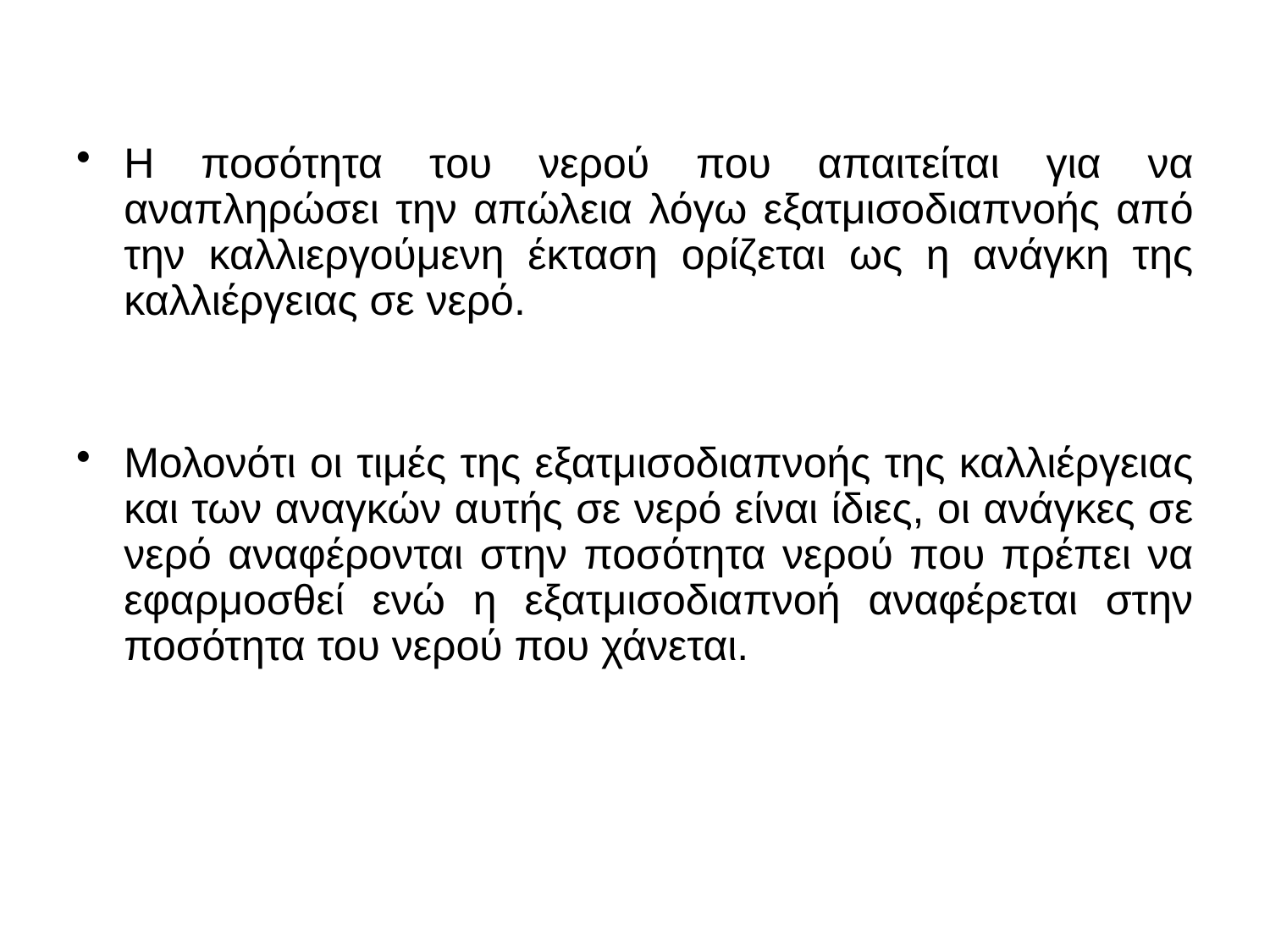

Η ποσότητα του νερού που απαιτείται για να αναπληρώσει την απώλεια λόγω εξατμισοδιαπνοής από την καλλιεργούμενη έκταση ορίζεται ως η ανάγκη της καλλιέργειας σε νερό.

Μολονότι οι τιμές της εξατμισοδιαπνοής της καλλιέργειας και των αναγκών αυτής σε νερό είναι ίδιες, οι ανάγκες σε νερό αναφέρονται στην ποσότητα νερού που πρέπει να εφαρμοσθεί ενώ η εξατμισοδιαπνοή αναφέρεται στην ποσότητα του νερού που χάνεται.